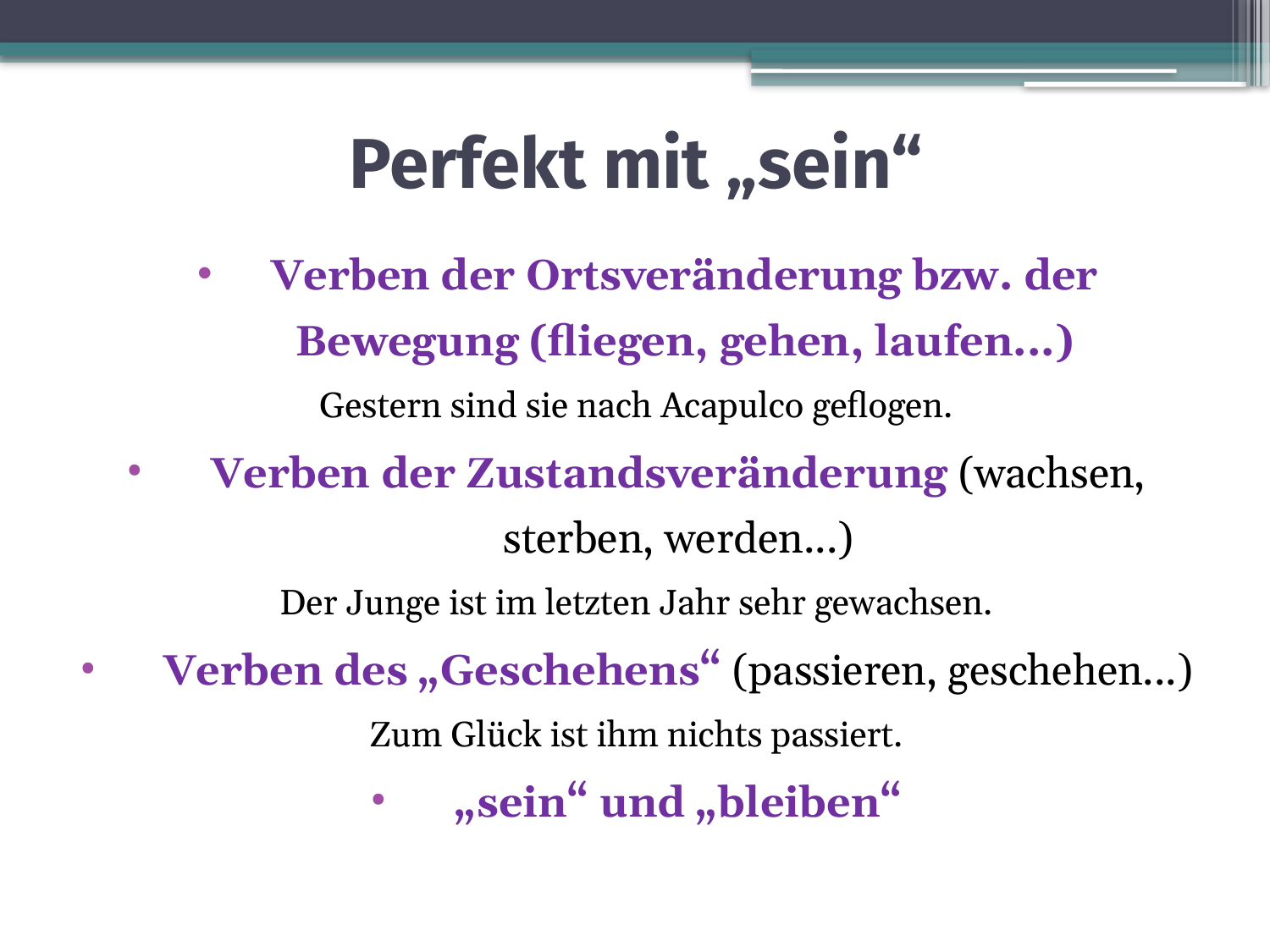

# Perfekt mit „sein“
Verben der Ortsveränderung bzw. der Bewegung (fliegen, gehen, laufen...)
Gestern sind sie nach Acapulco geflogen.
Verben der Zustandsveränderung (wachsen, sterben, werden...)
Der Junge ist im letzten Jahr sehr gewachsen.
Verben des „Geschehens“ (passieren, geschehen...)
Zum Glück ist ihm nichts passiert.
„sein“ und „bleiben“